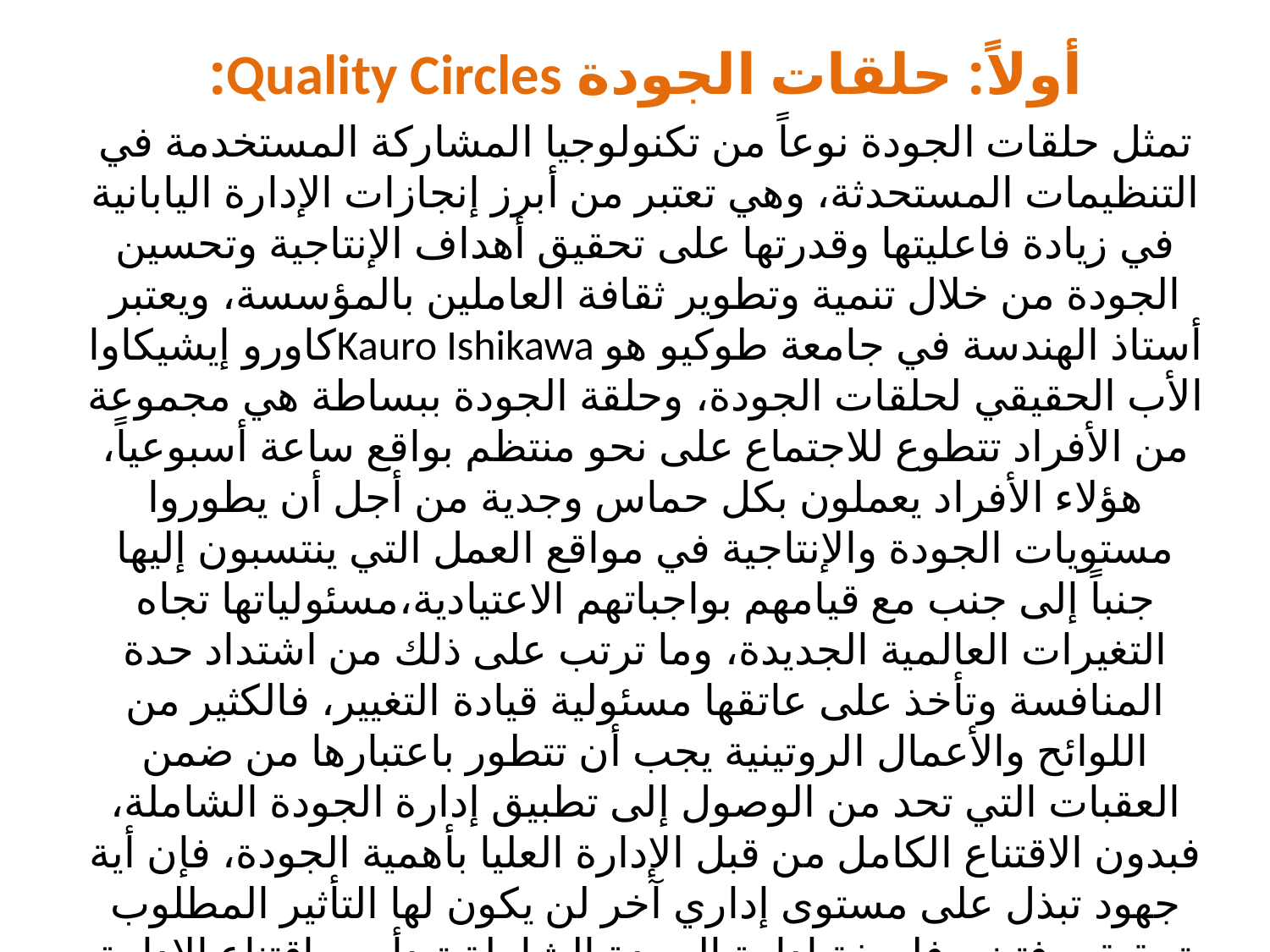

أولاً: حلقات الجودة Quality Circles:
تمثل حلقات الجودة نوعاً من تكنولوجيا المشاركة المستخدمة في التنظيمات المستحدثة، وهي تعتبر من أبرز إنجازات الإدارة اليابانية في زيادة فاعليتها وقدرتها على تحقيق أهداف الإنتاجية وتحسين الجودة من خلال تنمية وتطوير ثقافة العاملين بالمؤسسة، ويعتبر كاورو إيشيكاواKauro Ishikawa أستاذ الهندسة في جامعة طوكيو هو الأب الحقيقي لحلقات الجودة، وحلقة الجودة ببساطة هي مجموعة من الأفراد تتطوع للاجتماع على نحو منتظم بواقع ساعة أسبوعياً، هؤلاء الأفراد يعملون بكل حماس وجدية من أجل أن يطوروا مستويات الجودة والإنتاجية في مواقع العمل التي ينتسبون إليها جنباً إلى جنب مع قيامهم بواجباتهم الاعتيادية،مسئولياتها تجاه التغيرات العالمية الجديدة، وما ترتب على ذلك من اشتداد حدة المنافسة وتأخذ على عاتقها مسئولية قيادة التغيير، فالكثير من اللوائح والأعمال الروتينية يجب أن تتطور باعتبارها من ضمن العقبات التي تحد من الوصول إلى تطبيق إدارة الجودة الشاملة، فبدون الاقتناع الكامل من قبل الإدارة العليا بأهمية الجودة، فإن أية جهود تبذل على مستوى إداري آخر لن يكون لها التأثير المطلوب تحقيقه، فتبني فلسفة إدارة الجودة الشاملة تبدأ من اقتناع الإدارة العليا بالتحسين والتطوير الذي يترجم في صورة خطط ومواصفات واختبارات ثم يلي ذلك التنفيذ العملي.